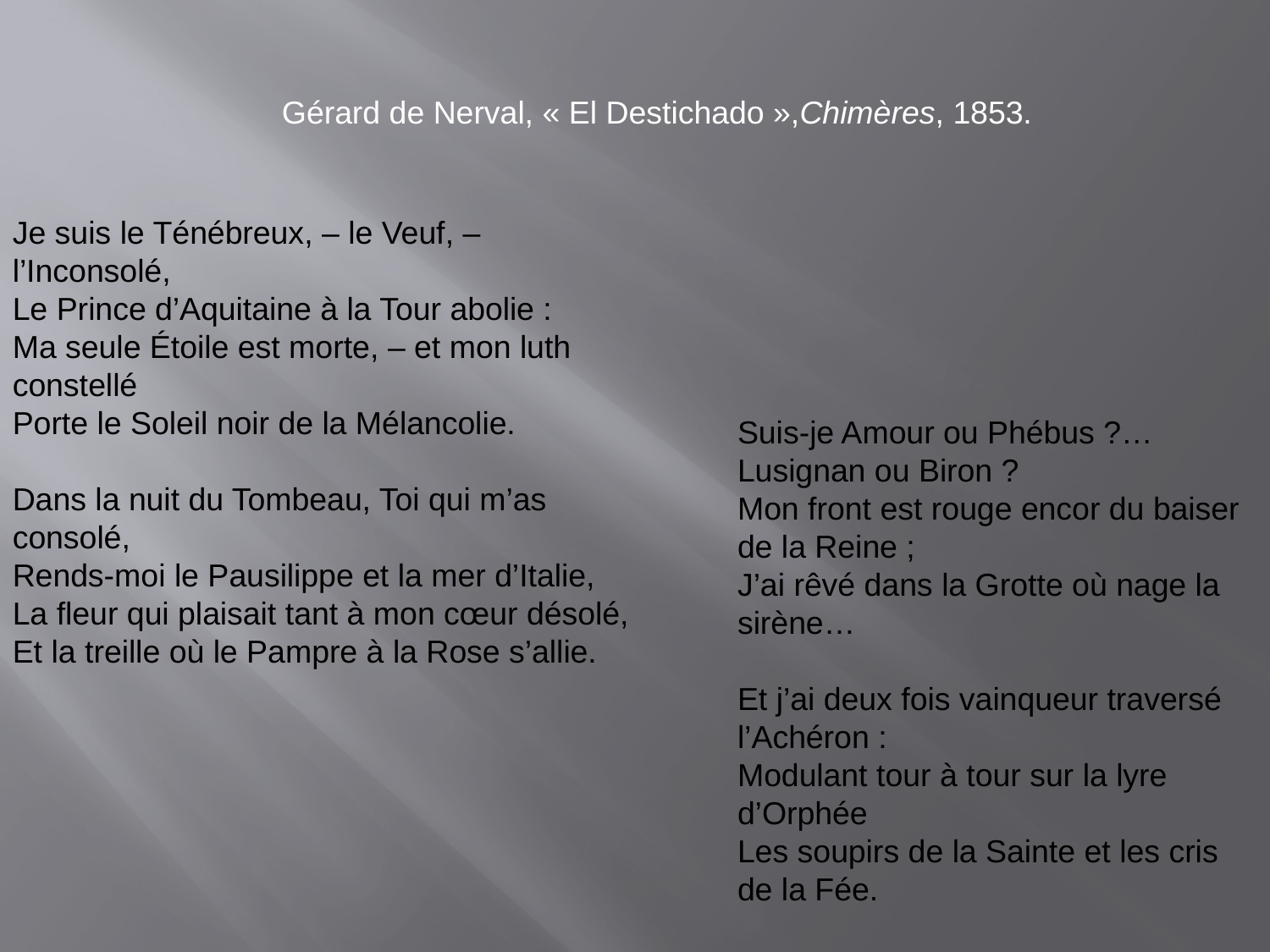

Gérard de Nerval, « El Destichado »,Chimères, 1853.
Je suis le Ténébreux, – le Veuf, – l’Inconsolé,
Le Prince d’Aquitaine à la Tour abolie :
Ma seule Étoile est morte, – et mon luth constellé
Porte le Soleil noir de la Mélancolie.
Dans la nuit du Tombeau, Toi qui m’as consolé,
Rends-moi le Pausilippe et la mer d’Italie,
La fleur qui plaisait tant à mon cœur désolé,
Et la treille où le Pampre à la Rose s’allie.
Suis-je Amour ou Phébus ?… Lusignan ou Biron ?
Mon front est rouge encor du baiser de la Reine ;
J’ai rêvé dans la Grotte où nage la sirène…
Et j’ai deux fois vainqueur traversé l’Achéron :
Modulant tour à tour sur la lyre d’Orphée
Les soupirs de la Sainte et les cris de la Fée.